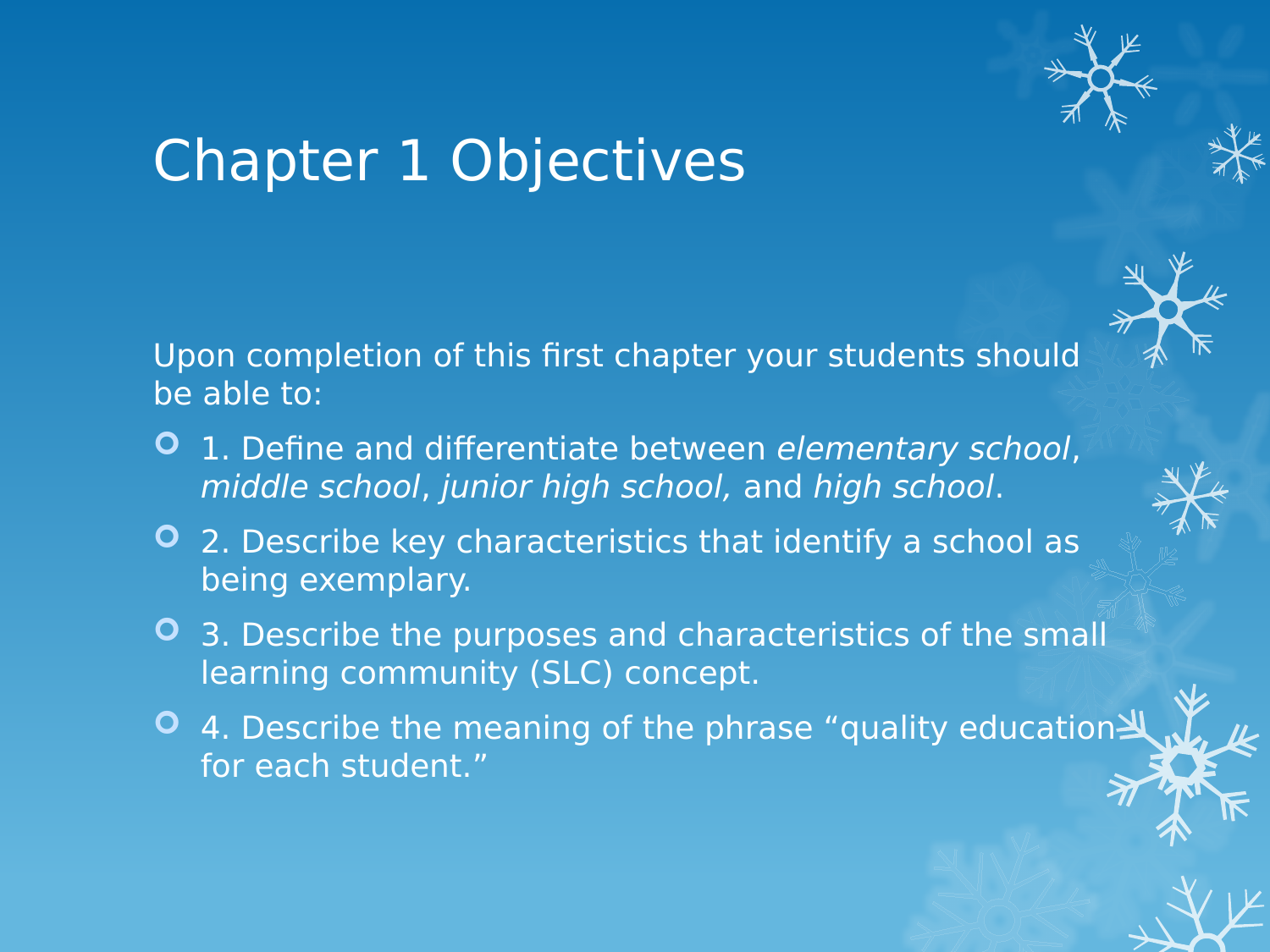

# Chapter 1 Objectives

Upon completion of this first chapter your students should be able to:
1. Define and differentiate between elementary school, middle school, junior high school, and high school.
2. Describe key characteristics that identify a school as being exemplary.
3. Describe the purposes and characteristics of the small learning community (SLC) concept.
4. Describe the meaning of the phrase “quality education for each student.”